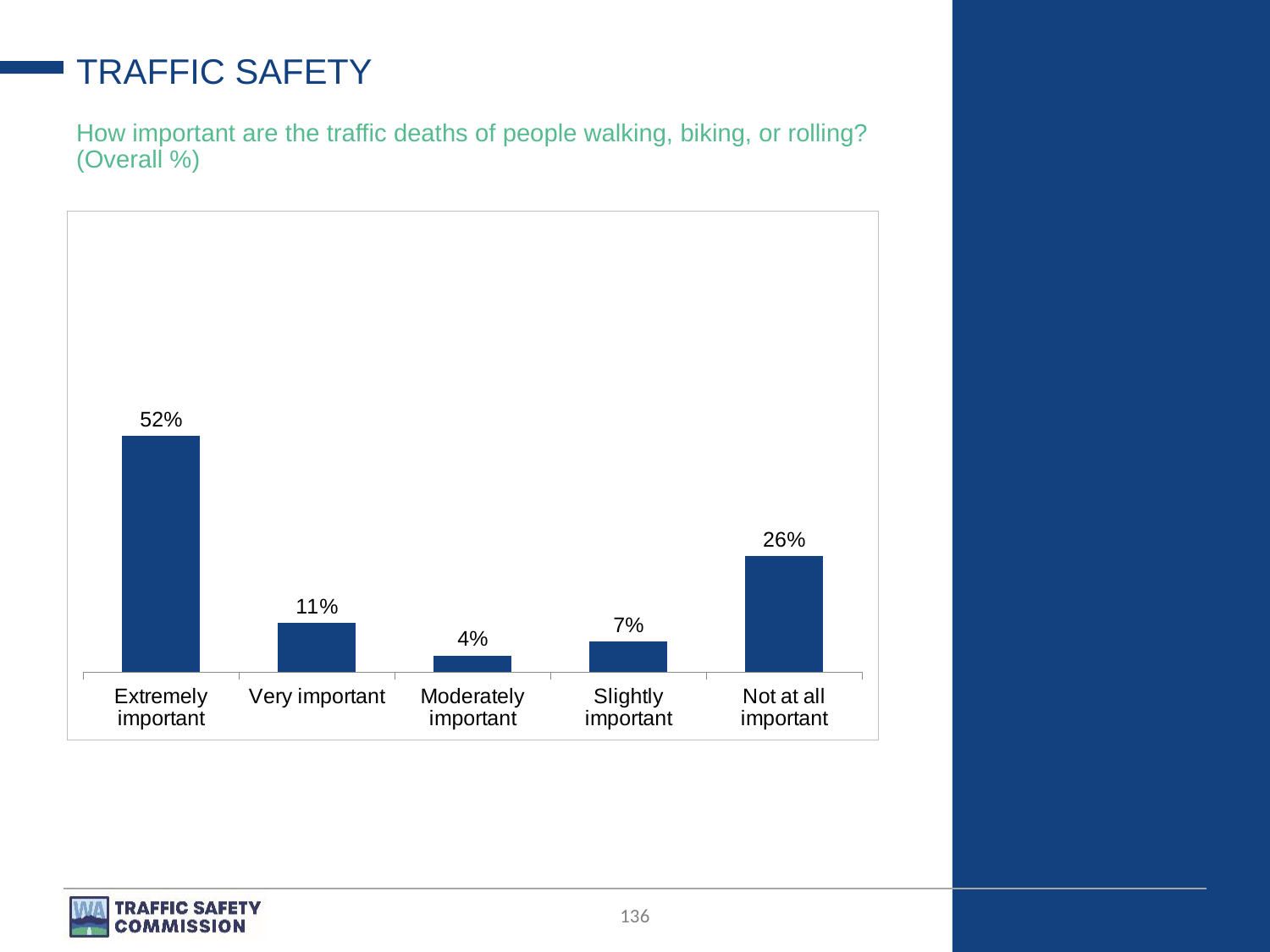

# TRAFFIC SAFETY
How important are the traffic deaths of people walking, biking, or rolling? (Overall %)

### Chart

| Category |  |
|---|---|
| Extremely important | 0.5248307164367708 |
| Very important | 0.10990375271980961 |
| Moderately important | 0.03732761454903252 |
| Slightly important | 0.0690451561760143 |
| Not at all important | 0.25889276011838086 |